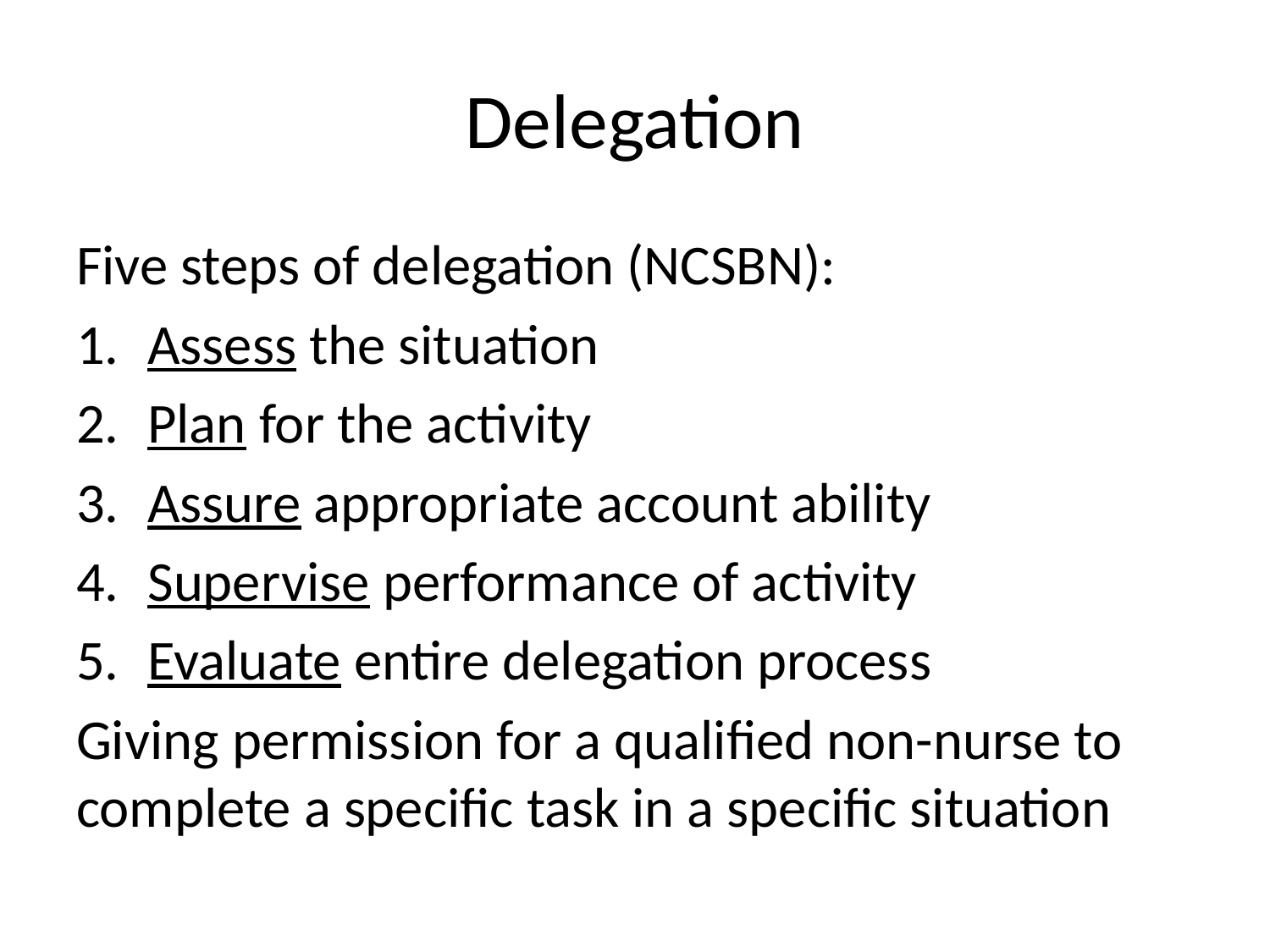

# Delegation
Five steps of delegation (NCSBN):
Assess the situation
Plan for the activity
Assure appropriate account ability
Supervise performance of activity
Evaluate entire delegation process
Giving permission for a qualified non-nurse to complete a specific task in a specific situation